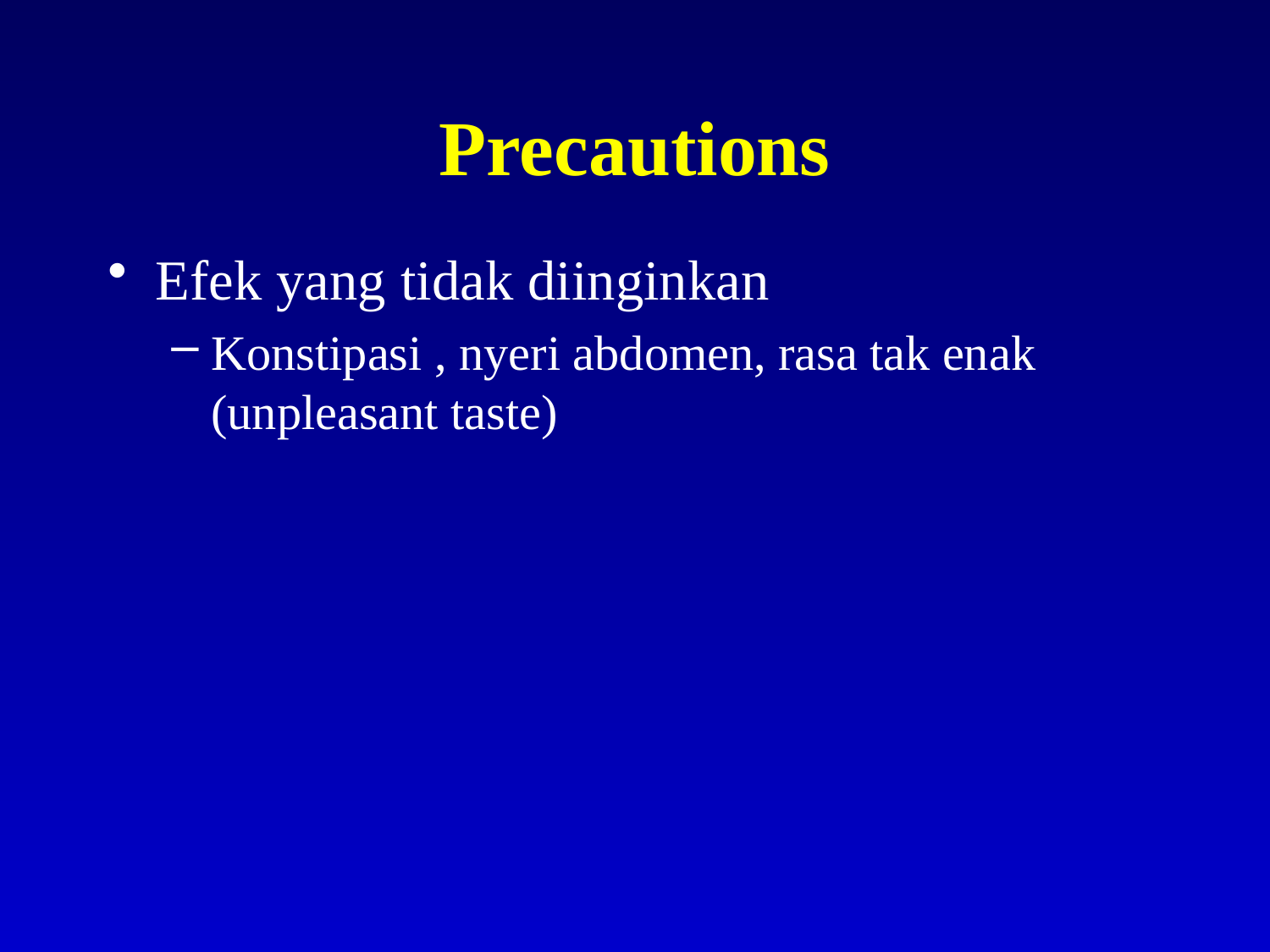

Precautions
Efek yang tidak diinginkan
Konstipasi , nyeri abdomen, rasa tak enak  (unpleasant taste)